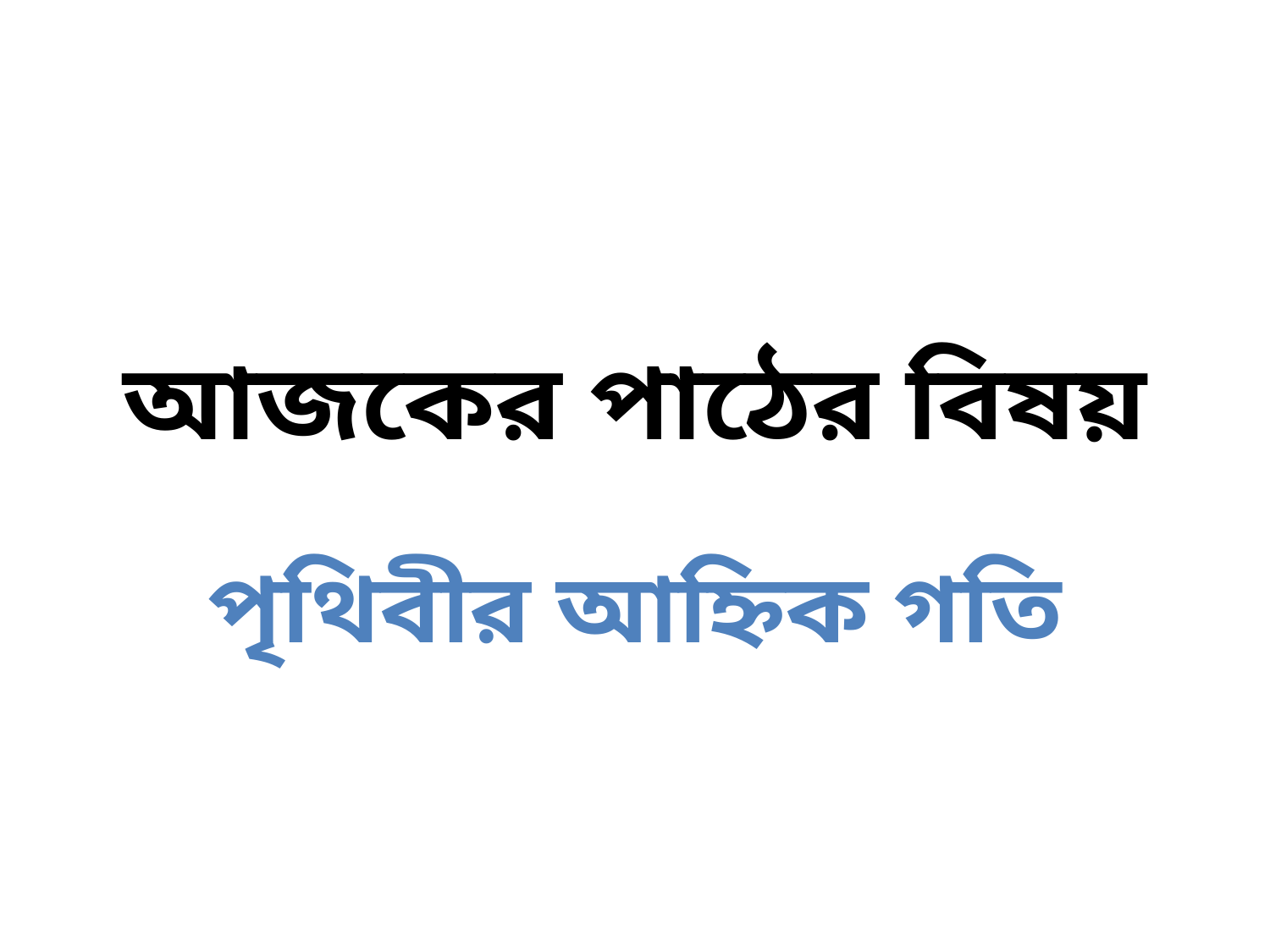

# আজকের পাঠের বিষয়
পৃথিবীর আহ্নিক গতি